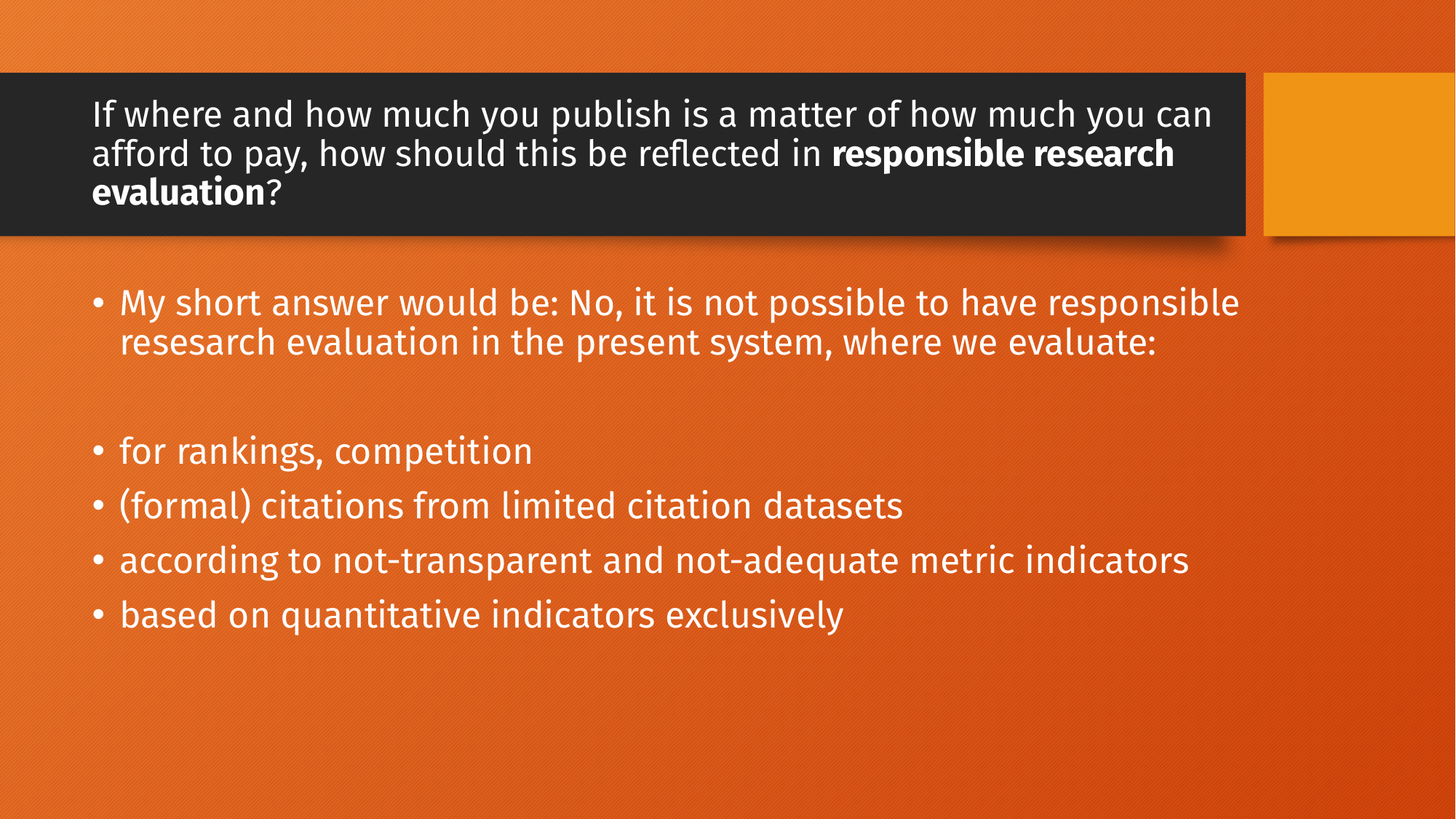

# If where and how much you publish is a matter of how much you can afford to pay, how should this be reflected in responsible research evaluation?
My short answer would be: No, it is not possible to have responsible resesarch evaluation in the present system, where we evaluate:

for rankings, competition
(formal) citations from limited citation datasets
according to not-transparent and not-adequate metric indicators
based on quantitative indicators exclusively